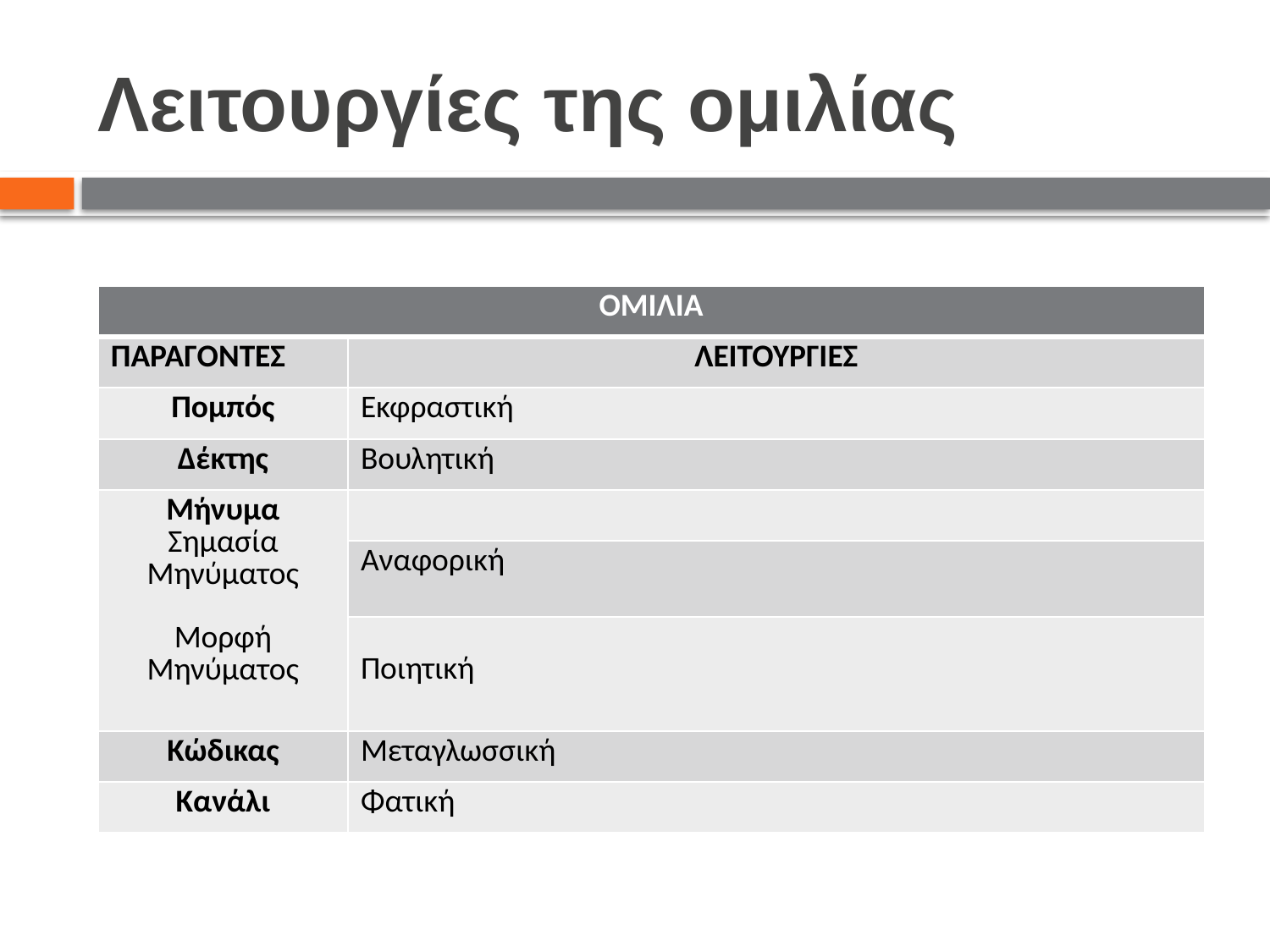

# Λειτουργίες της ομιλίας
| ΟΜΙΛΙΑ |  |
| --- | --- |
| ΠΑΡΑΓΟΝΤΕΣ | ΛΕΙΤΟΥΡΓΙΕΣ |
| Πομπός | Εκφραστική |
| Δέκτης | Βουλητική |
| Μήνυμα Σημασία Μηνύματος Μορφή Μηνύματος |  |
|  | Αναφορική |
|  | Ποιητική |
| Κώδικας | Μεταγλωσσική |
| Κανάλι | Φατική |